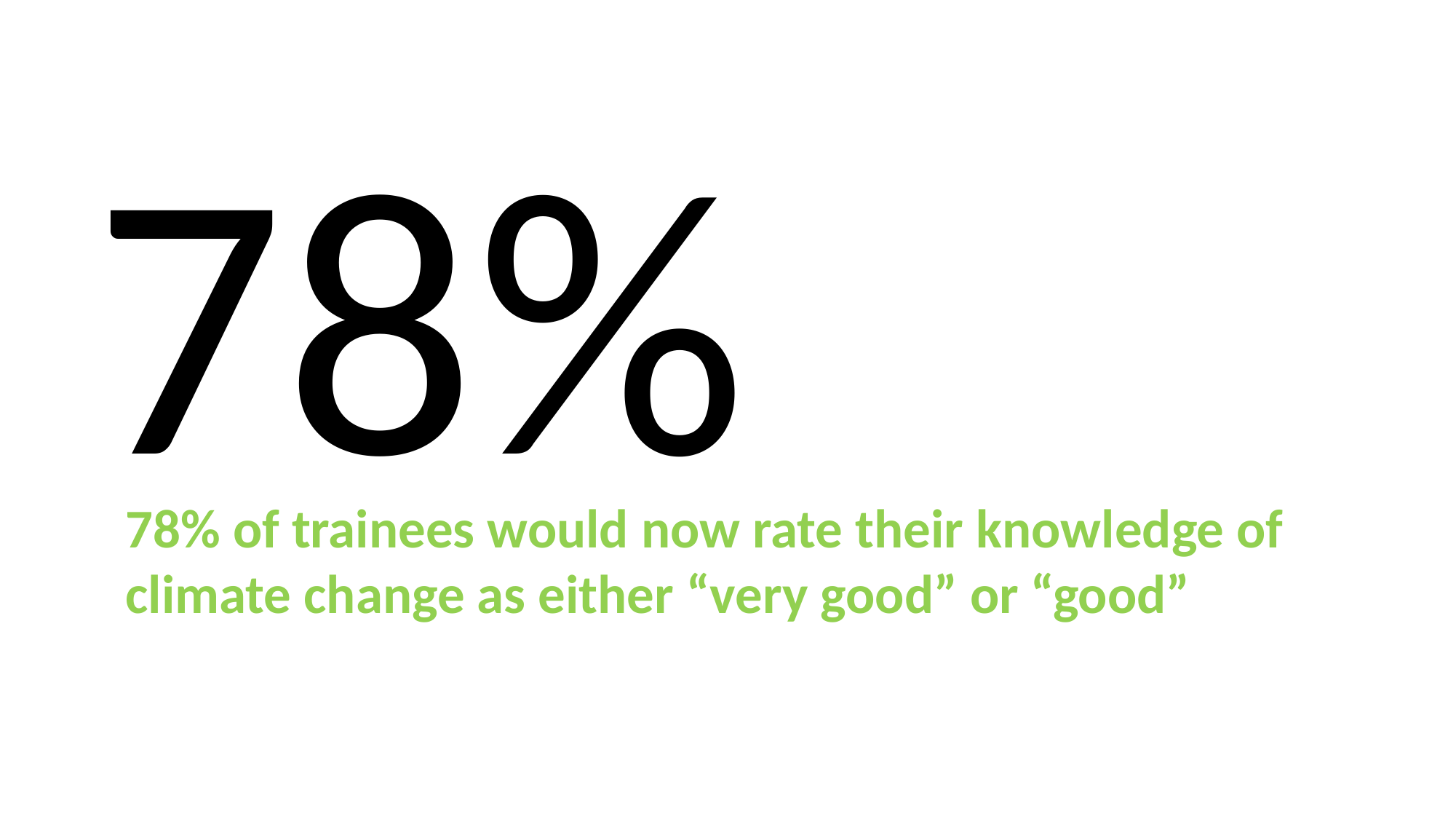

78%

78% of trainees would now rate their knowledge of climate change as either “very good” or “good”